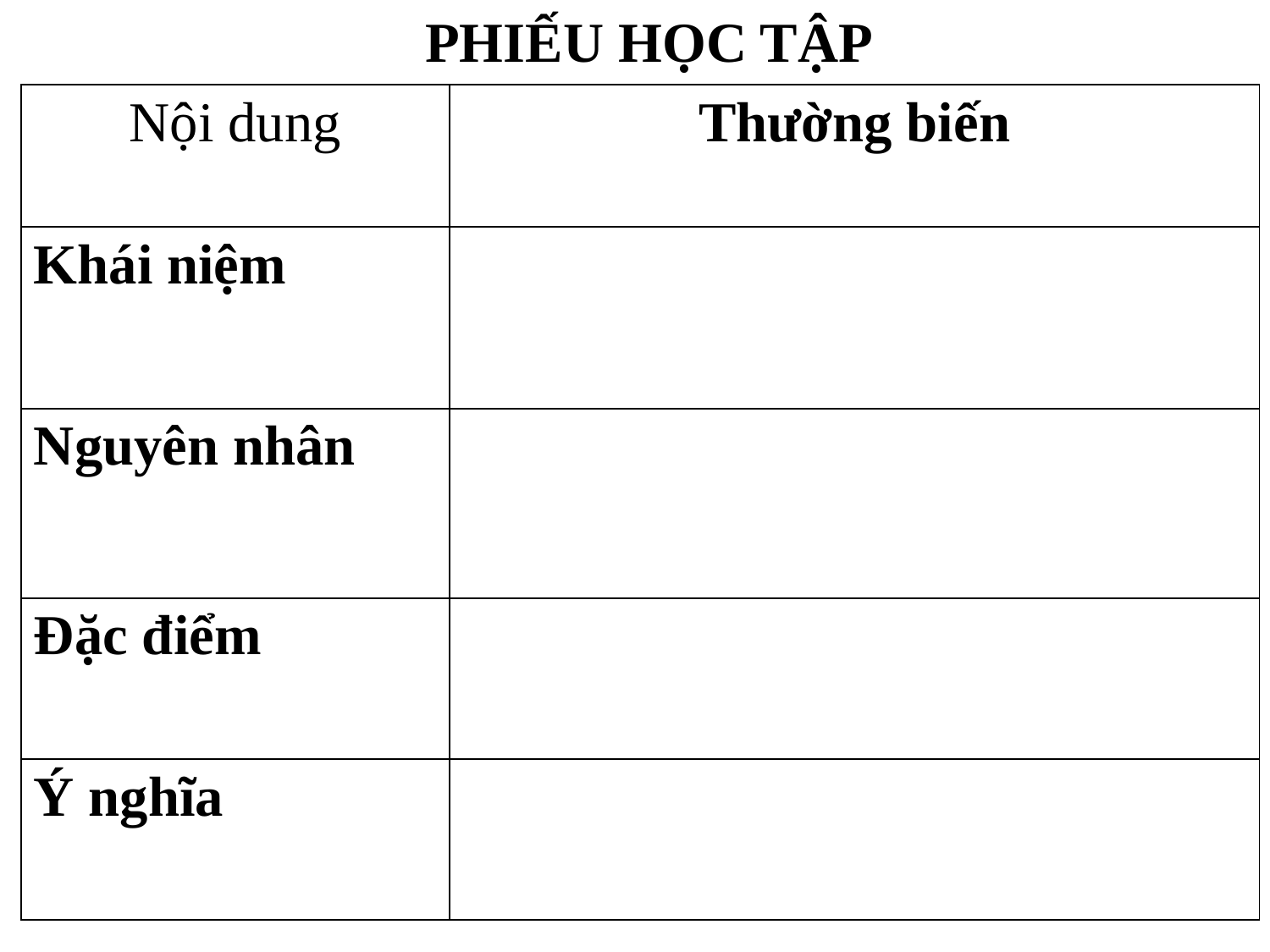

PHIẾU HỌC TẬP
| Nội dung | Thường biến |
| --- | --- |
| Khái niệm |  |
| Nguyên nhân |  |
| Đặc điểm |  |
| Ý nghĩa |  |